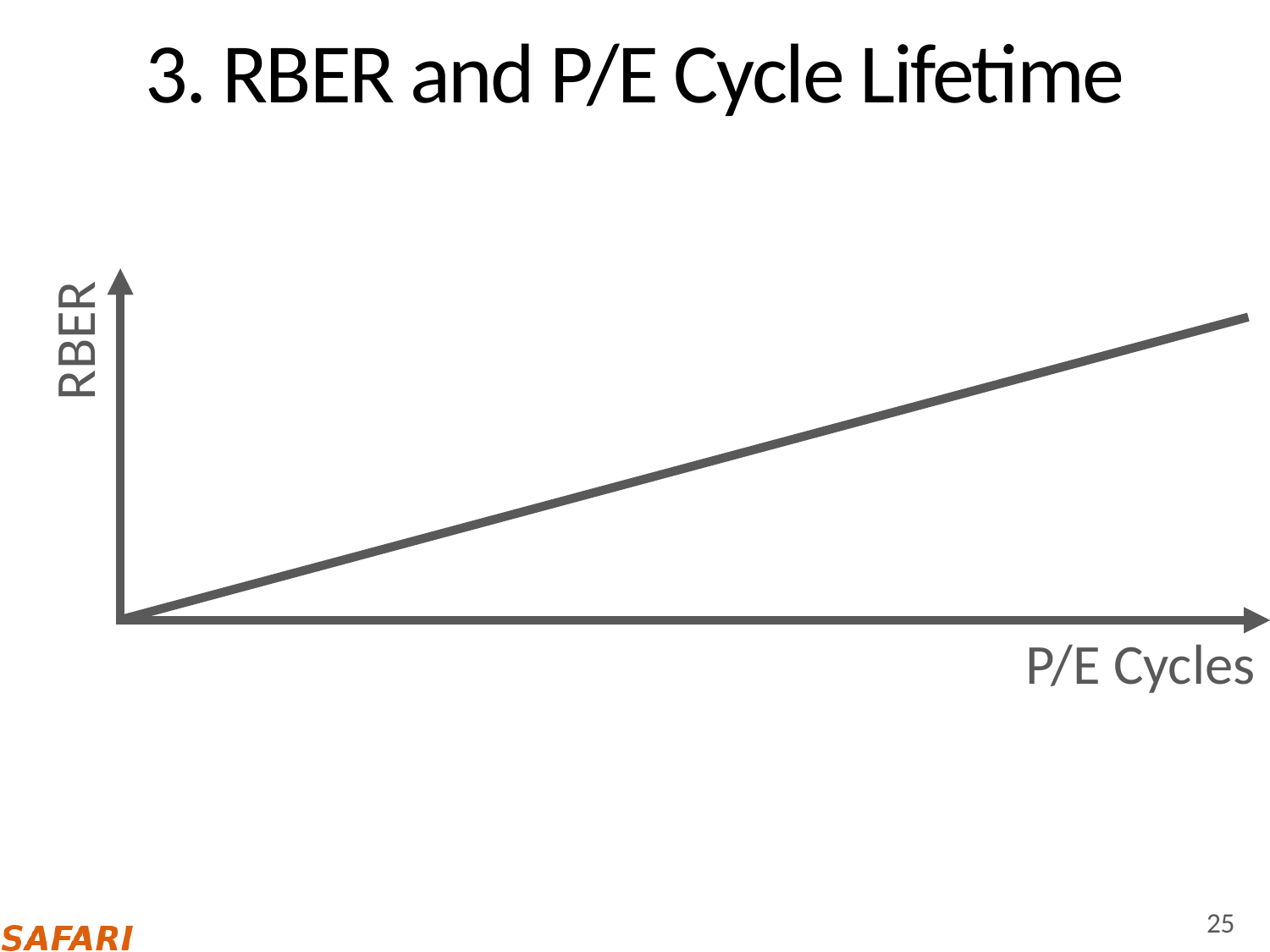

# 3. RBER and P/E Cycle Lifetime
RBER
P/E Cycles
25